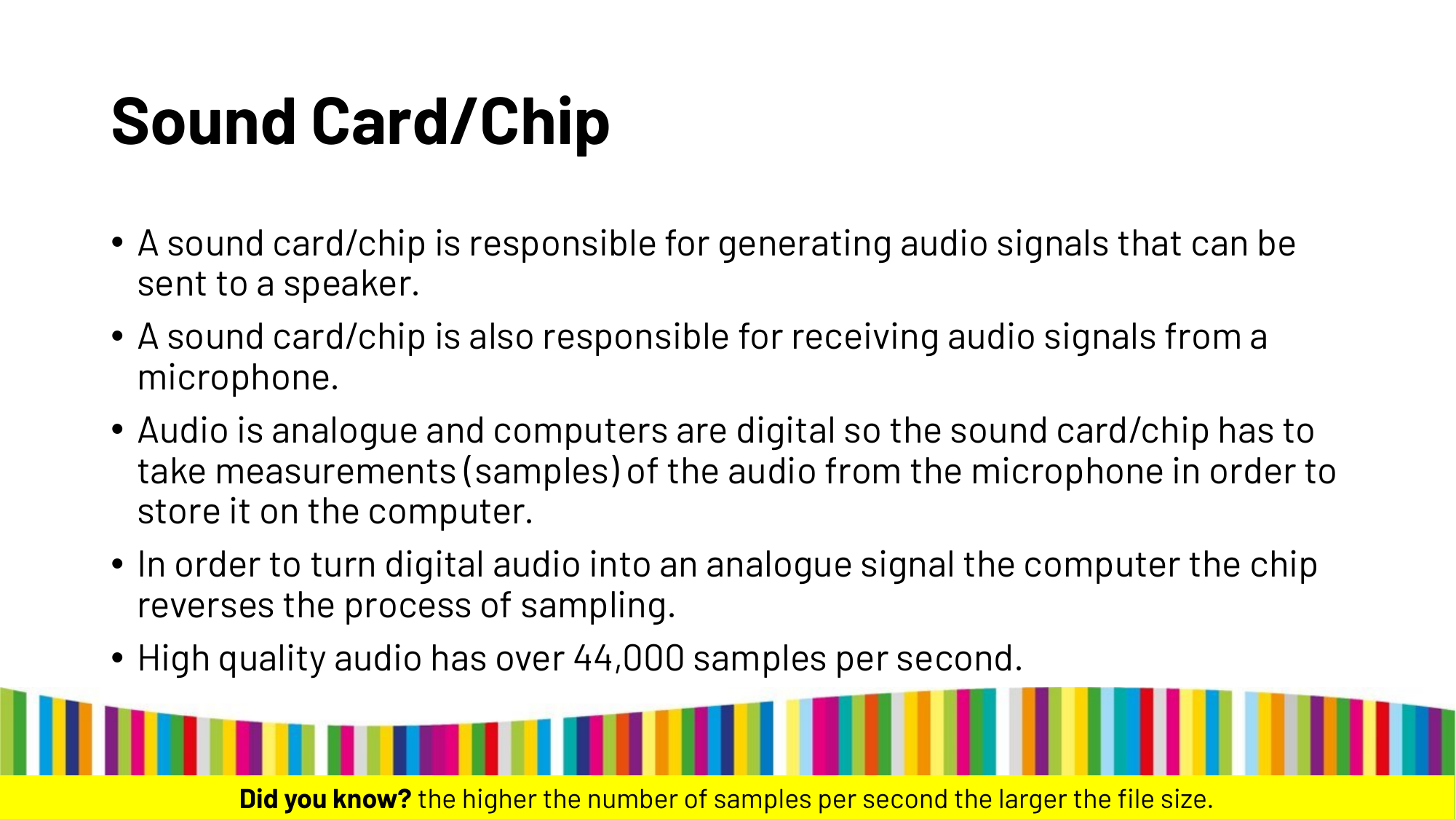

# Sound Card/Chip
A sound card/chip is responsible for generating audio signals that can be sent to a speaker.
A sound card/chip is also responsible for receiving audio signals from a microphone.
Audio is analogue and computers are digital so the sound card/chip has to take measurements (samples) of the audio from the microphone in order to store it on the computer.
In order to turn digital audio into an analogue signal the computer the chip reverses the process of sampling.
High quality audio has over 44,000 samples per second.

Did you know? the higher the number of samples per second the larger the file size.